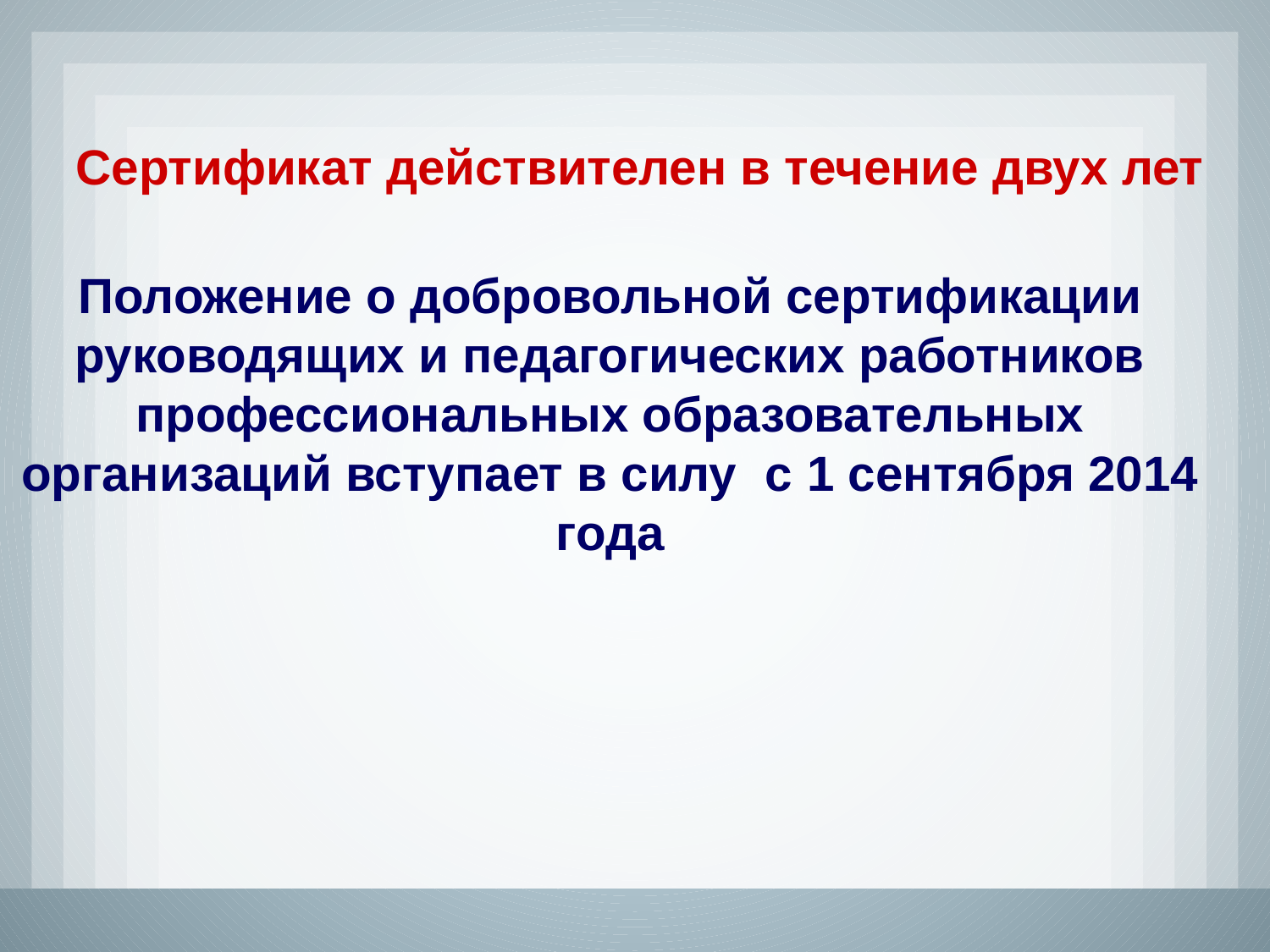

Сертификат действителен в течение двух лет
Положение о добровольной сертификации руководящих и педагогических работников профессиональных образовательных организаций вступает в силу  c 1 сентября 2014 года